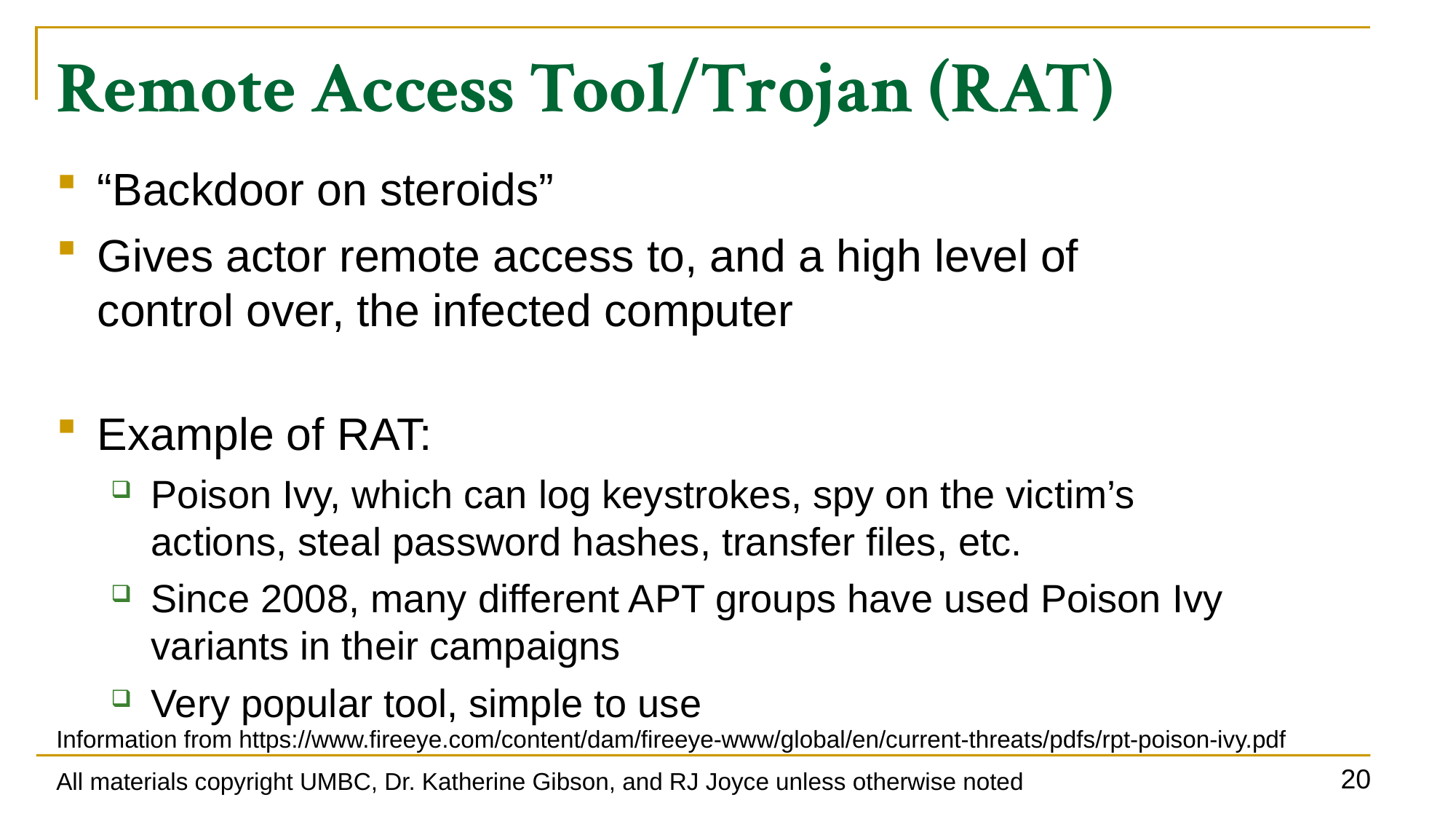

# Remote Access Tool/Trojan (RAT)
“Backdoor on steroids”
Gives actor remote access to, and a high level of
control over, the infected computer

Example of RAT:
Poison Ivy, which can log keystrokes, spy on the victim’s
actions, steal password hashes, transfer files, etc.
Since 2008, many different APT groups have used Poison Ivy variants in their campaigns
Very popular tool, simple to use

Information from https://www.fireeye.com/content/dam/fireeye-www/global/en/current-threats/pdfs/rpt-poison-ivy.pdf